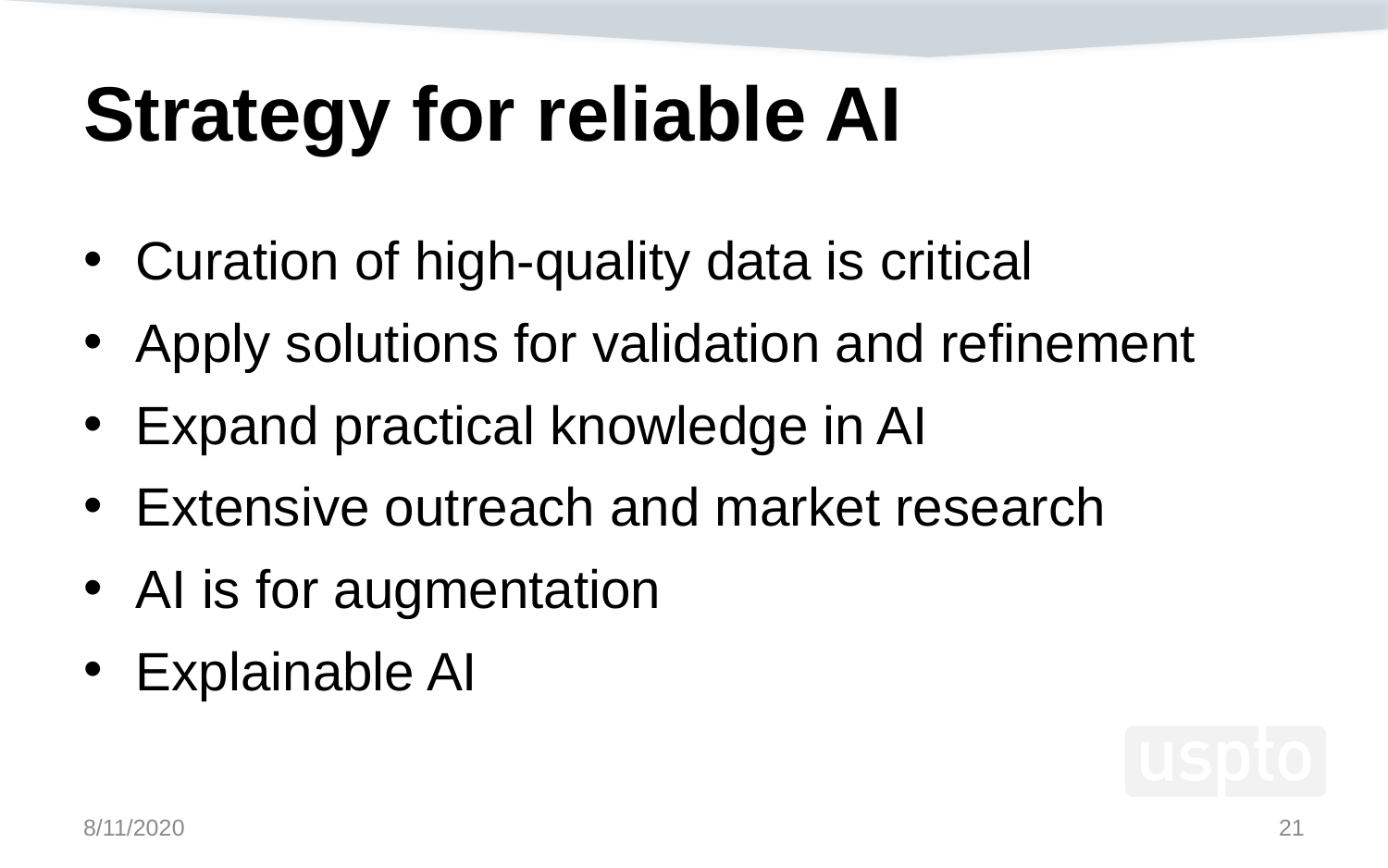

# Strategy for reliable AI
Curation of high-quality data is critical
Apply solutions for validation and refinement
Expand practical knowledge in AI
Extensive outreach and market research
AI is for augmentation
Explainable AI
8/11/2020
21